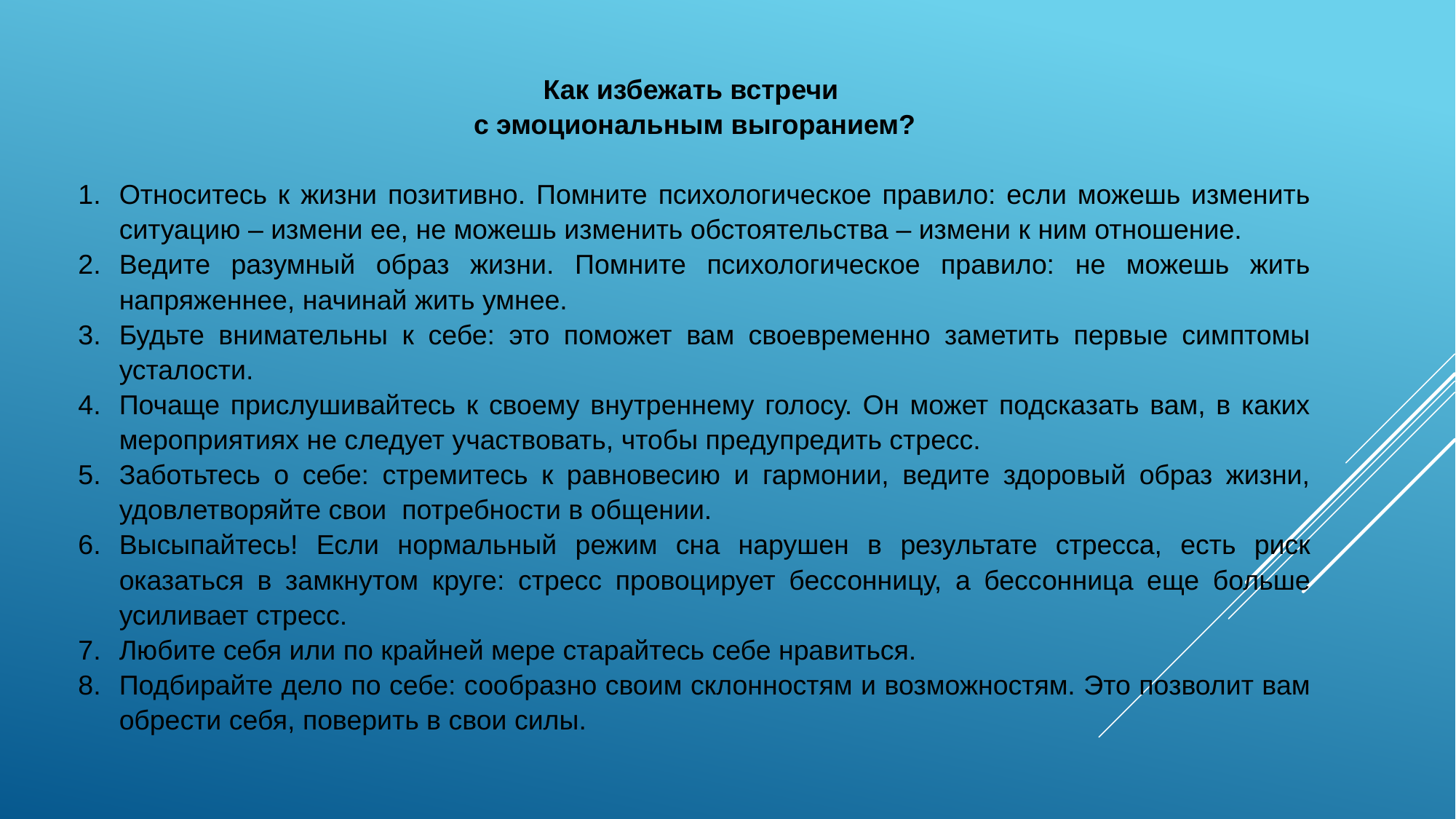

Как избежать встречи
с эмоциональным выгоранием?

Относитесь к жизни позитивно. Помните психологическое правило: если можешь изменить ситуацию – измени ее, не можешь изменить обстоятельства – измени к ним отношение.
Ведите разумный образ жизни. Помните психологическое правило: не можешь жить напряженнее, начинай жить умнее.
Будьте внимательны к себе: это поможет вам своевременно заметить первые симптомы усталости.
Почаще прислушивайтесь к своему внутреннему голосу. Он может подсказать вам, в каких мероприятиях не следует участвовать, чтобы предупредить стресс.
Заботьтесь о себе: стремитесь к равновесию и гармонии, ведите здоровый образ жизни, удовлетворяйте свои  потребности в общении.
Высыпайтесь! Если нормальный режим сна нарушен в результате стресса, есть риск оказаться в замкнутом круге: стресс провоцирует бессонницу, а бессонница еще больше усиливает стресс.
Любите себя или по крайней мере старайтесь себе нравиться.
Подбирайте дело по себе: сообразно своим склонностям и возможностям. Это позволит вам обрести себя, поверить в свои силы.